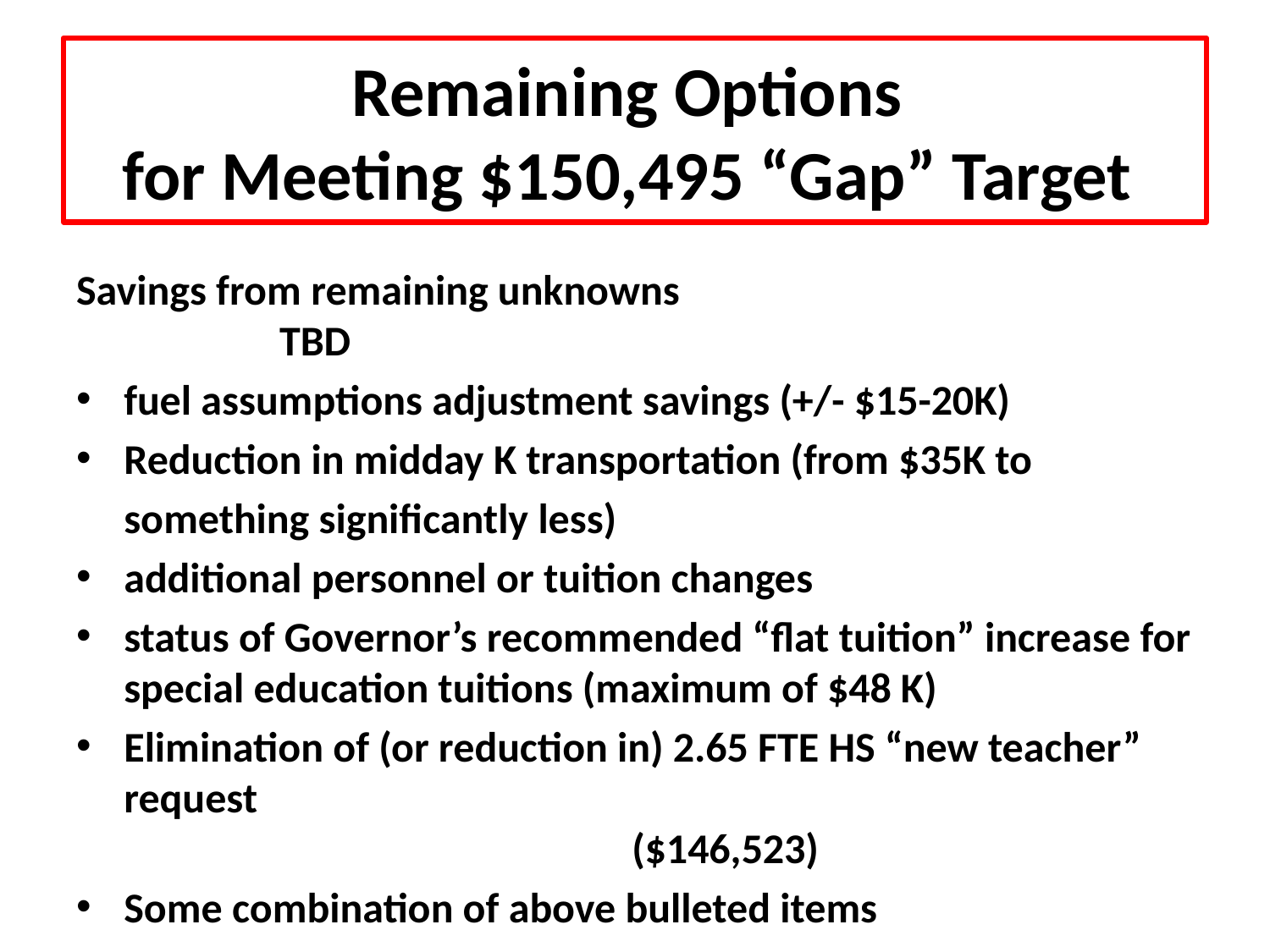

# Remaining Options for Meeting $150,495 “Gap” Target
Savings from remaining unknowns 					        TBD
fuel assumptions adjustment savings (+/- $15-20K)
Reduction in midday K transportation (from $35K to
     something significantly less)
additional personnel or tuition changes
status of Governor’s recommended “flat tuition” increase for special education tuitions (maximum of $48 K)
Elimination of (or reduction in) 2.65 FTE HS “new teacher” request											($146,523)
Some combination of above bulleted items